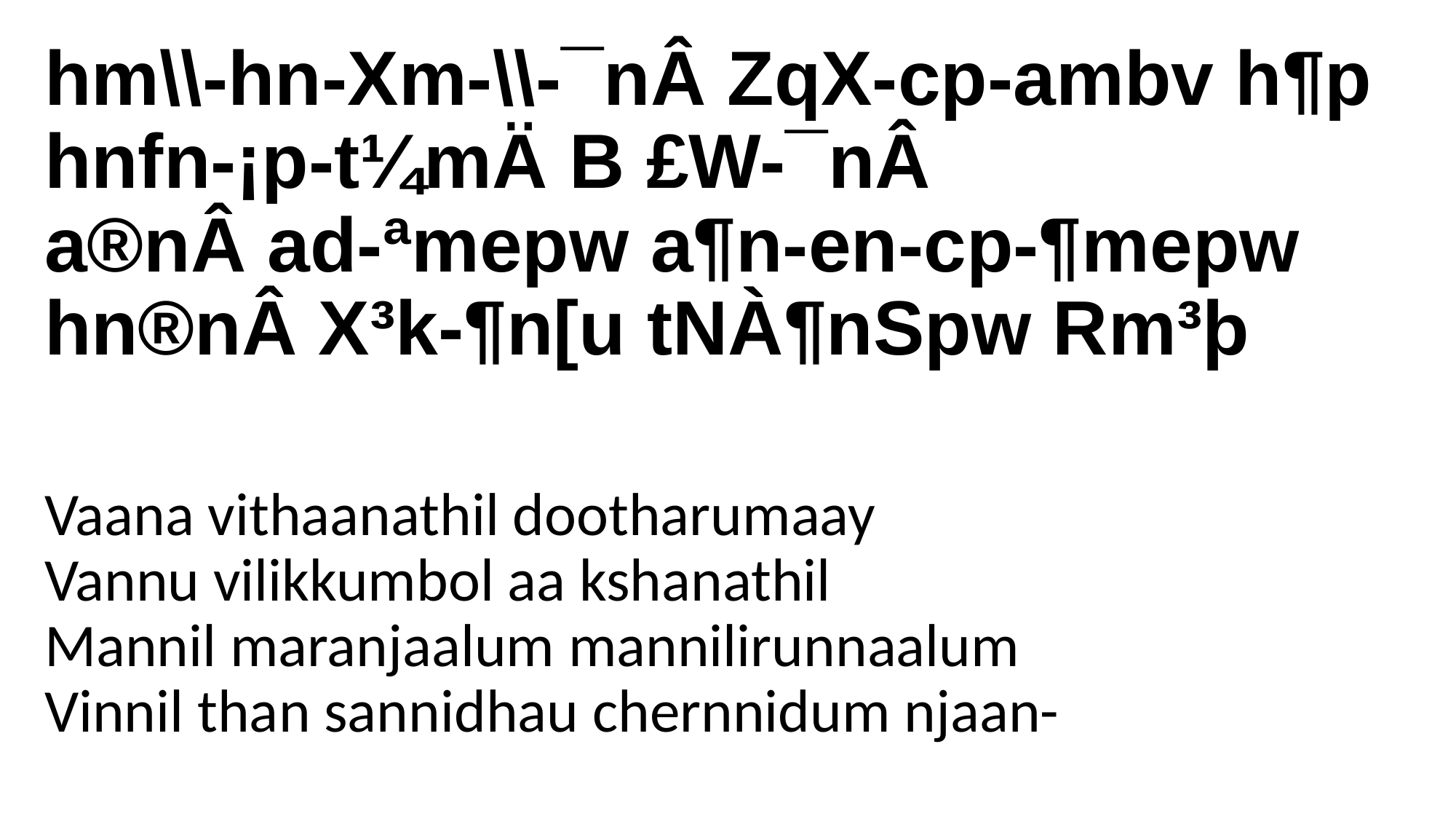

hm\\-hn-Xm-\\-¯nÂ ZqX-cp-ambv h¶p
hnfn-¡p-t¼mÄ B £W-¯nÂ
a®nÂ ad-ªmepw a¶n-en-cp-¶mepw
hn®nÂ X³k-¶n[u tNÀ¶nSpw Rm³þ
# Vaana vithaanathil dootharumaay Vannu vilikkumbol aa kshanathil Mannil maranjaalum mannilirunnaalum Vinnil than sannidhau chernnidum njaan-